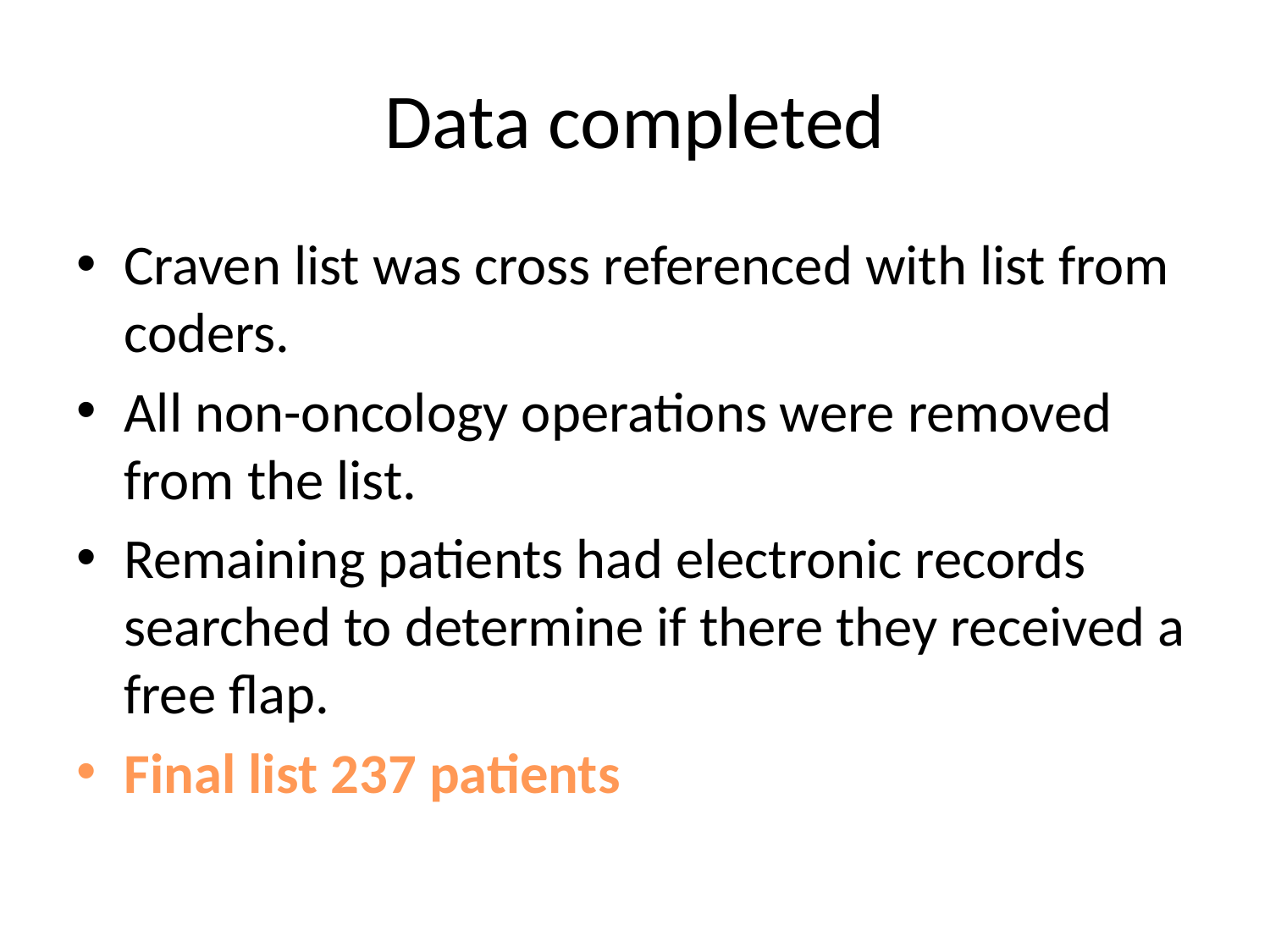

# Data completed
Craven list was cross referenced with list from coders.
All non-oncology operations were removed from the list.
Remaining patients had electronic records searched to determine if there they received a free flap.
Final list 237 patients